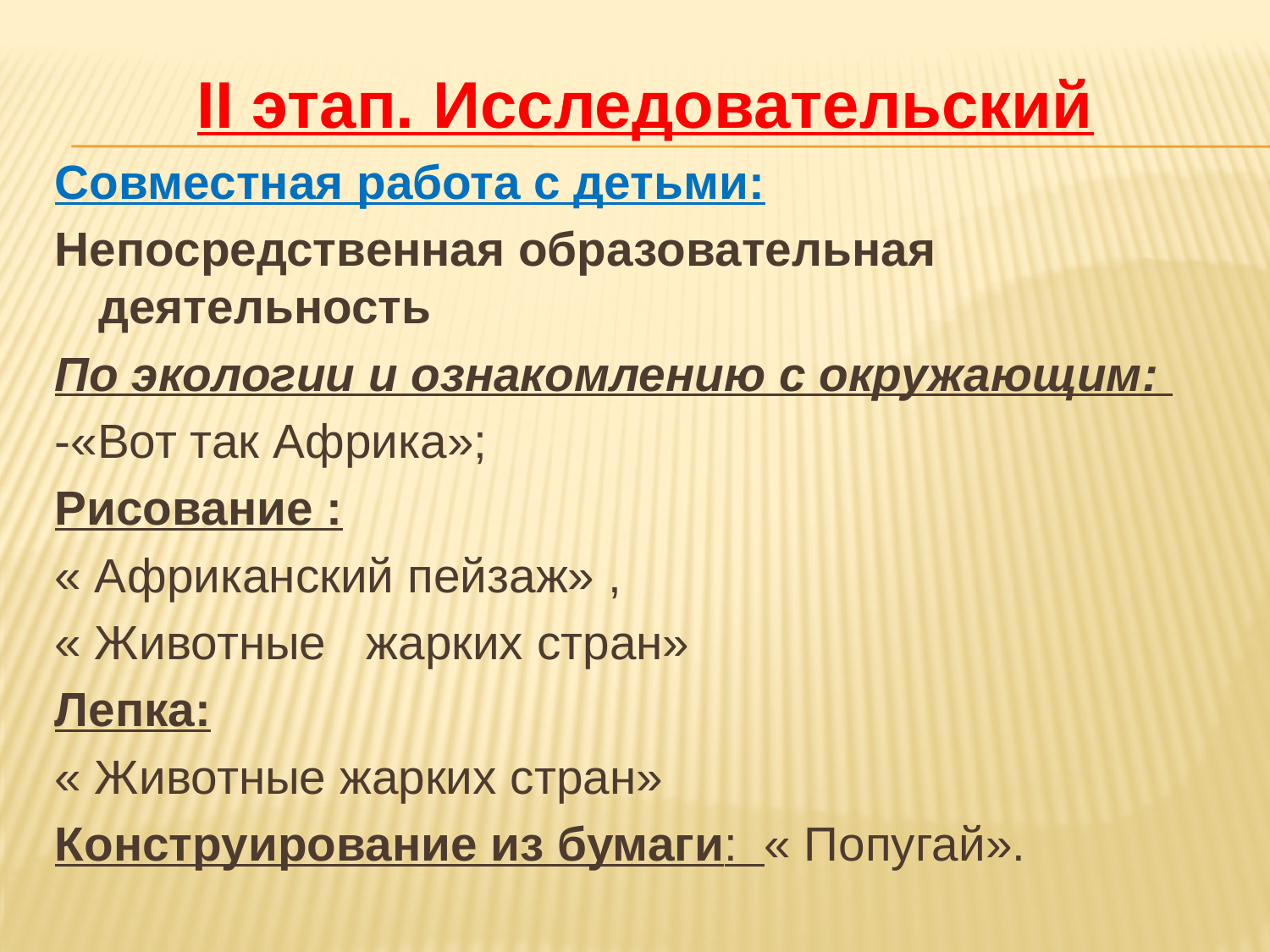

II этап. Исследовательский
Совместная работа с детьми:
Непосредственная образовательная деятельность
По экологии и ознакомлению с окружающим:
-«Вот так Африка»;
Рисование :
« Африканский пейзаж» ,
« Животные   жарких стран»
Лепка:
« Животные жарких стран»
Конструирование из бумаги:  « Попугай».